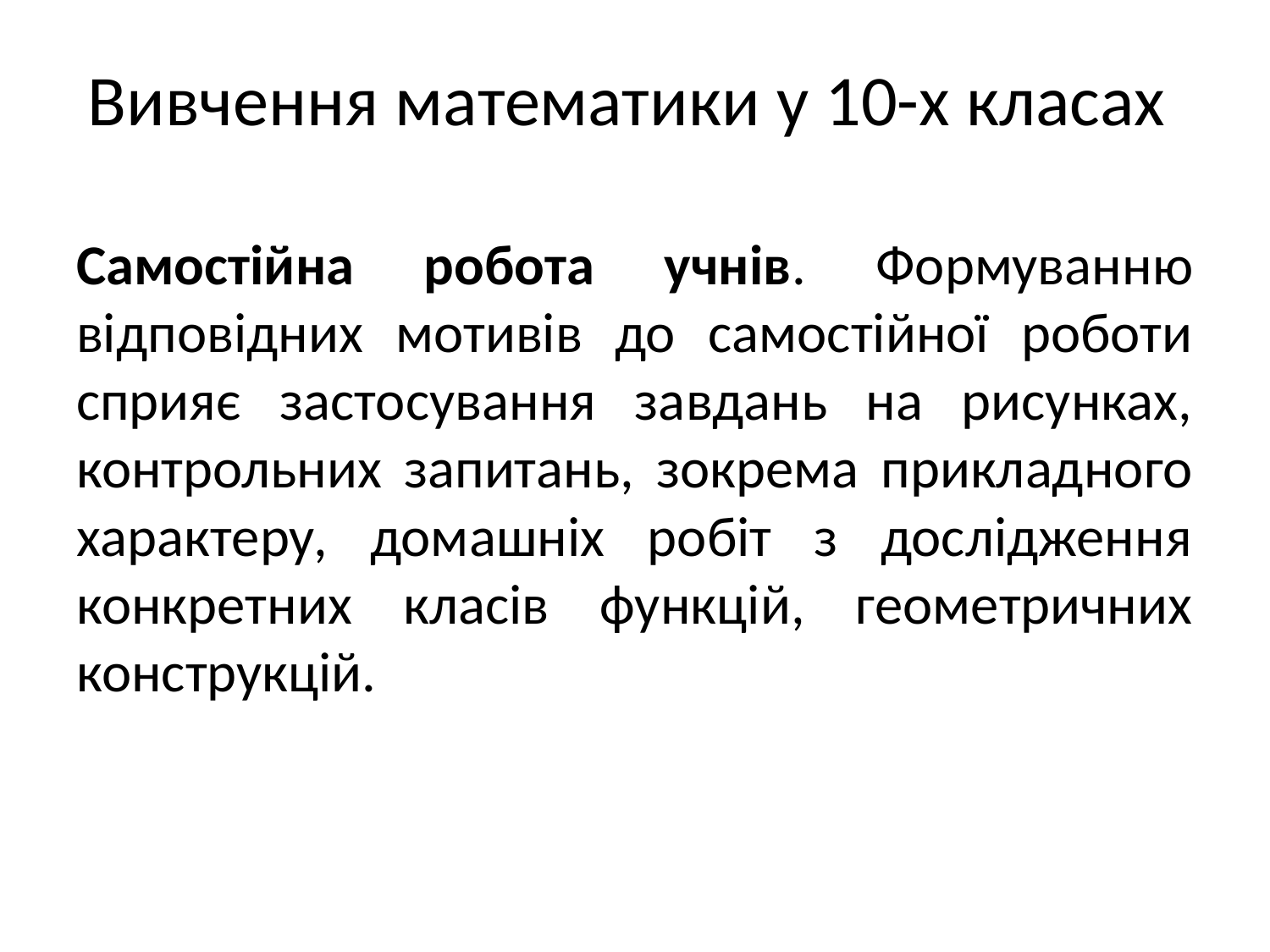

# Вивчення математики у 10-х класах
Самостійна робота учнів. Формуванню відповідних мотивів до самостійної роботи сприяє застосування завдань на рисунках, контрольних запитань, зокрема прикладного характеру, домашніх робіт з дослідження конкретних класів функцій, геометричних конструкцій.